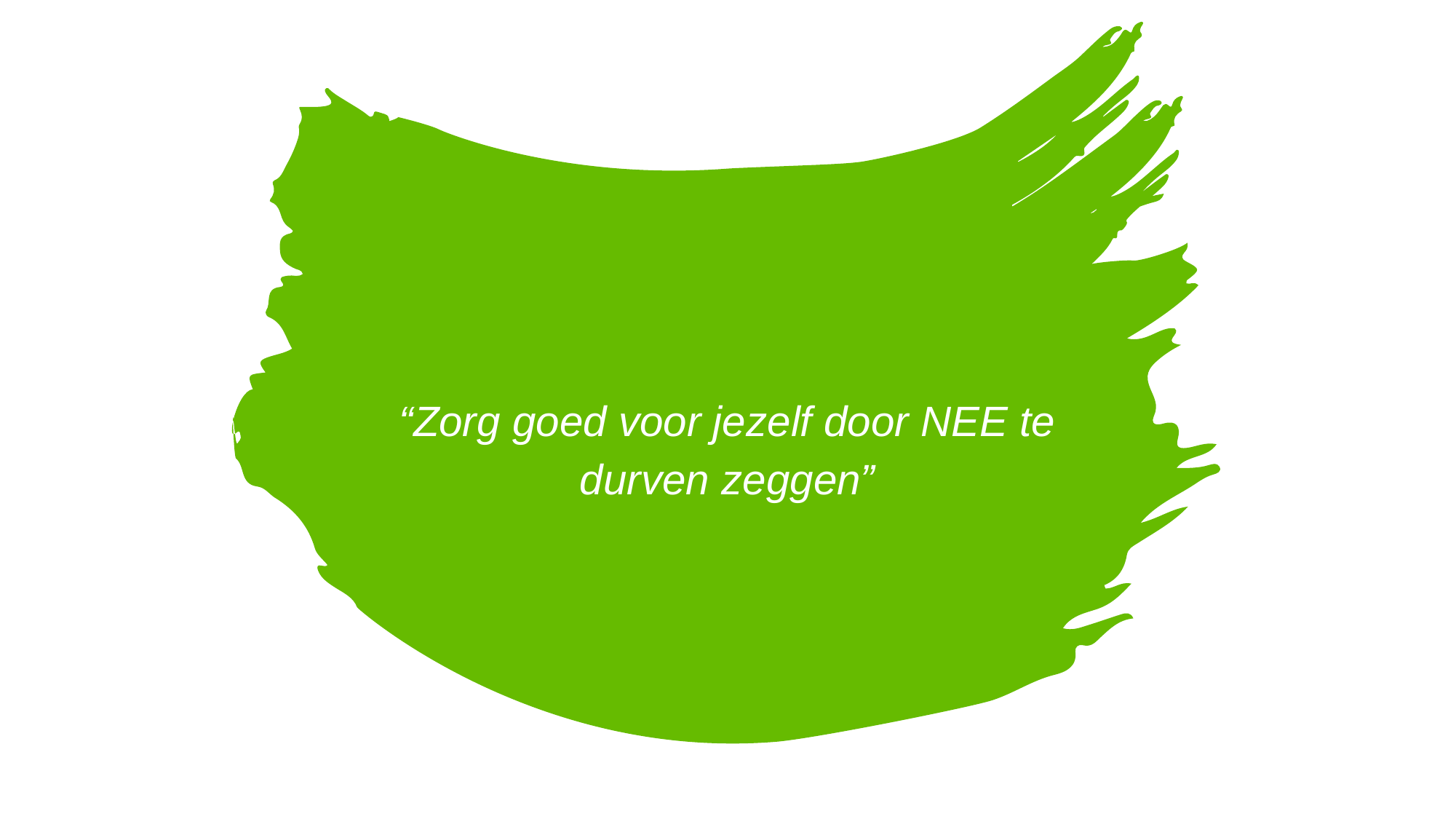

# “Zorg goed voor jezelf door NEE te durven zeggen”